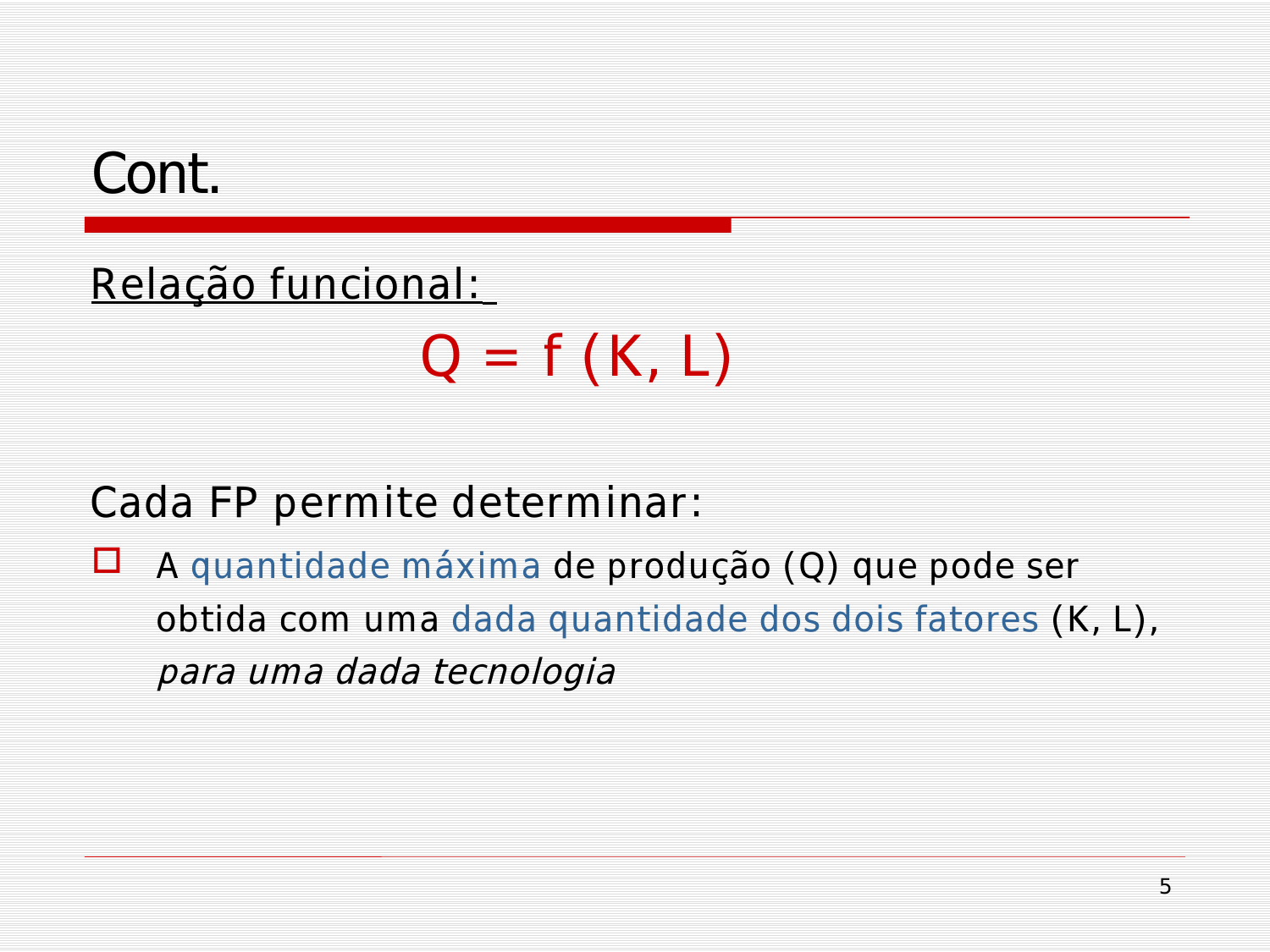

# Cont.
Relação funcional:
                    Q = f (K, L)

Cada FP permite determinar:
A quantidade máxima de produção (Q) que pode ser obtida com uma dada quantidade dos dois fatores (K, L), para uma dada tecnologia
5